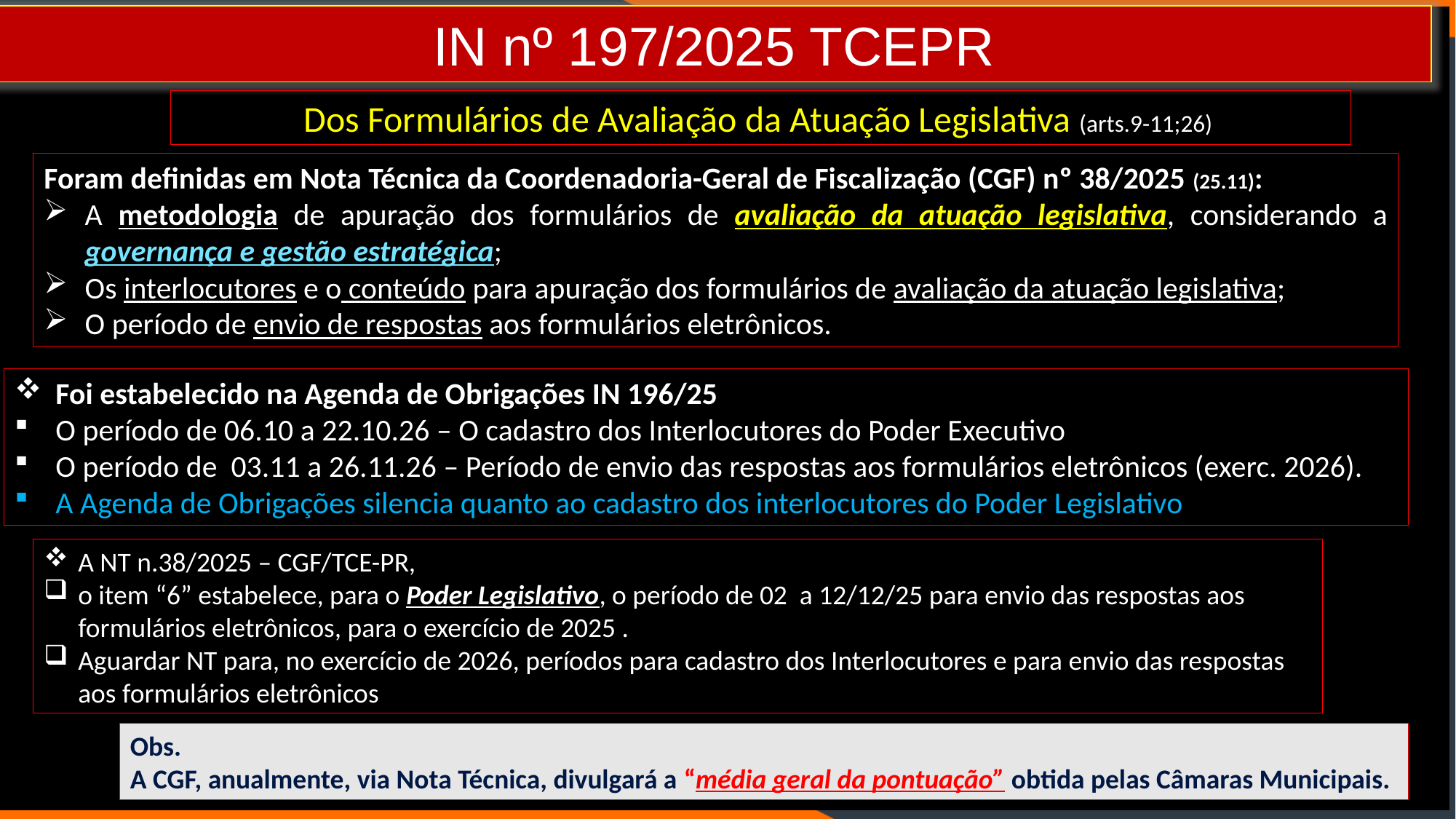

IN nº 197/2025 TCEPR

Dos Formulários de Avaliação da Atuação Legislativa (arts.9-11;26)
Foram definidas em Nota Técnica da Coordenadoria-Geral de Fiscalização (CGF) nº 38/2025 (25.11):
A metodologia de apuração dos formulários de avaliação da atuação legislativa, considerando a governança e gestão estratégica;
Os interlocutores e o conteúdo para apuração dos formulários de avaliação da atuação legislativa;
O período de envio de respostas aos formulários eletrônicos.
Foi estabelecido na Agenda de Obrigações IN 196/25
O período de 06.10 a 22.10.26 – O cadastro dos Interlocutores do Poder Executivo
O período de  03.11 a 26.11.26 – Período de envio das respostas aos formulários eletrônicos (exerc. 2026).
A Agenda de Obrigações silencia quanto ao cadastro dos interlocutores do Poder Legislativo
A NT n.38/2025 – CGF/TCE-PR,
o item “6” estabelece, para o Poder Legislativo, o período de 02  a 12/12/25 para envio das respostas aos formulários eletrônicos, para o exercício de 2025 .
Aguardar NT para, no exercício de 2026, períodos para cadastro dos Interlocutores e para envio das respostas aos formulários eletrônicos
Obs.
A CGF, anualmente, via Nota Técnica, divulgará a “média geral da pontuação” obtida pelas Câmaras Municipais.